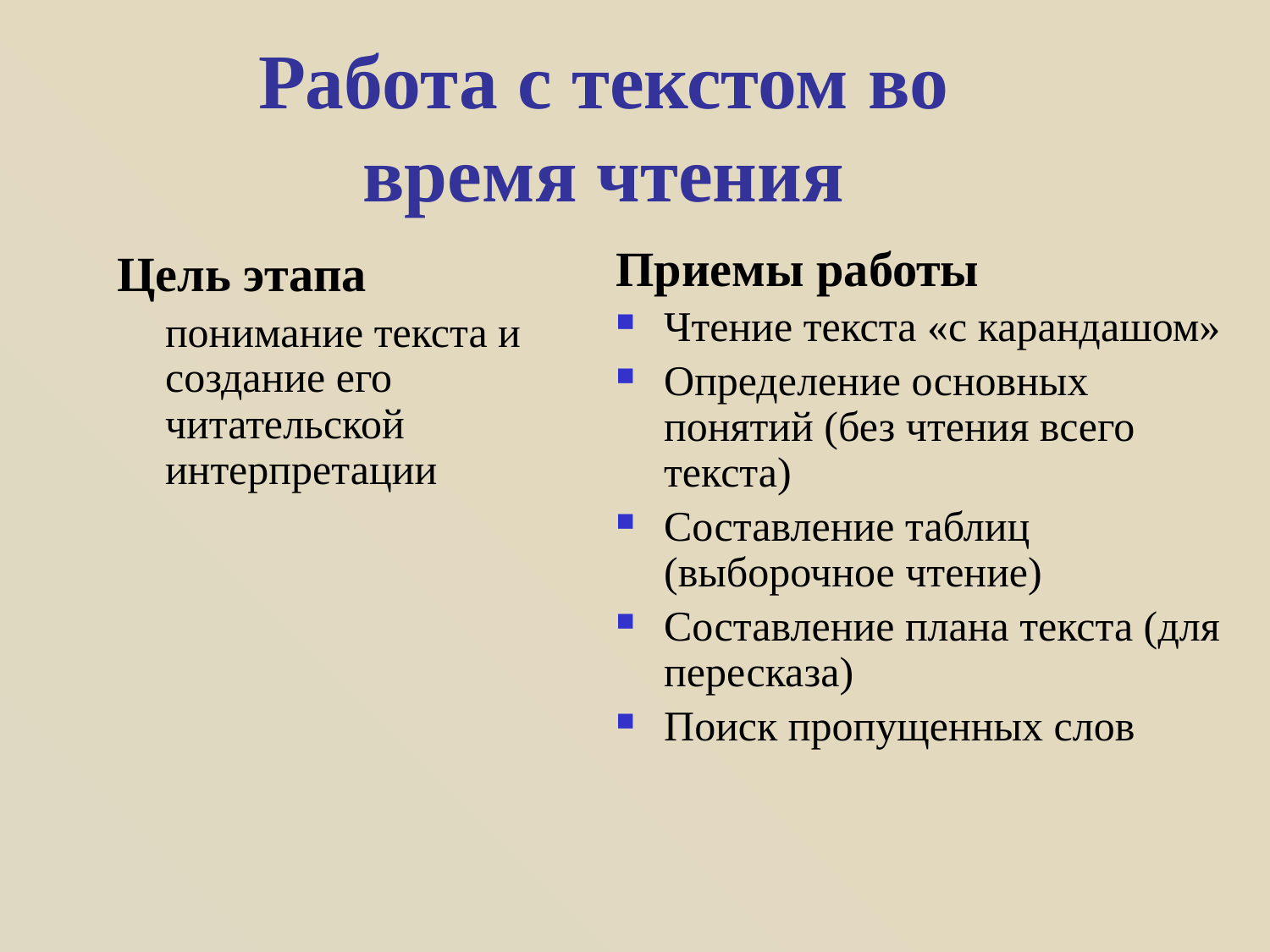

Работа с текстом во время чтения
Приемы работы
Чтение текста «с карандашом»
Определение основных понятий (без чтения всего текста)
Составление таблиц (выборочное чтение)
Составление плана текста (для пересказа)
Поиск пропущенных слов
Цель этапа
	понимание текста и создание его читательской интерпретации